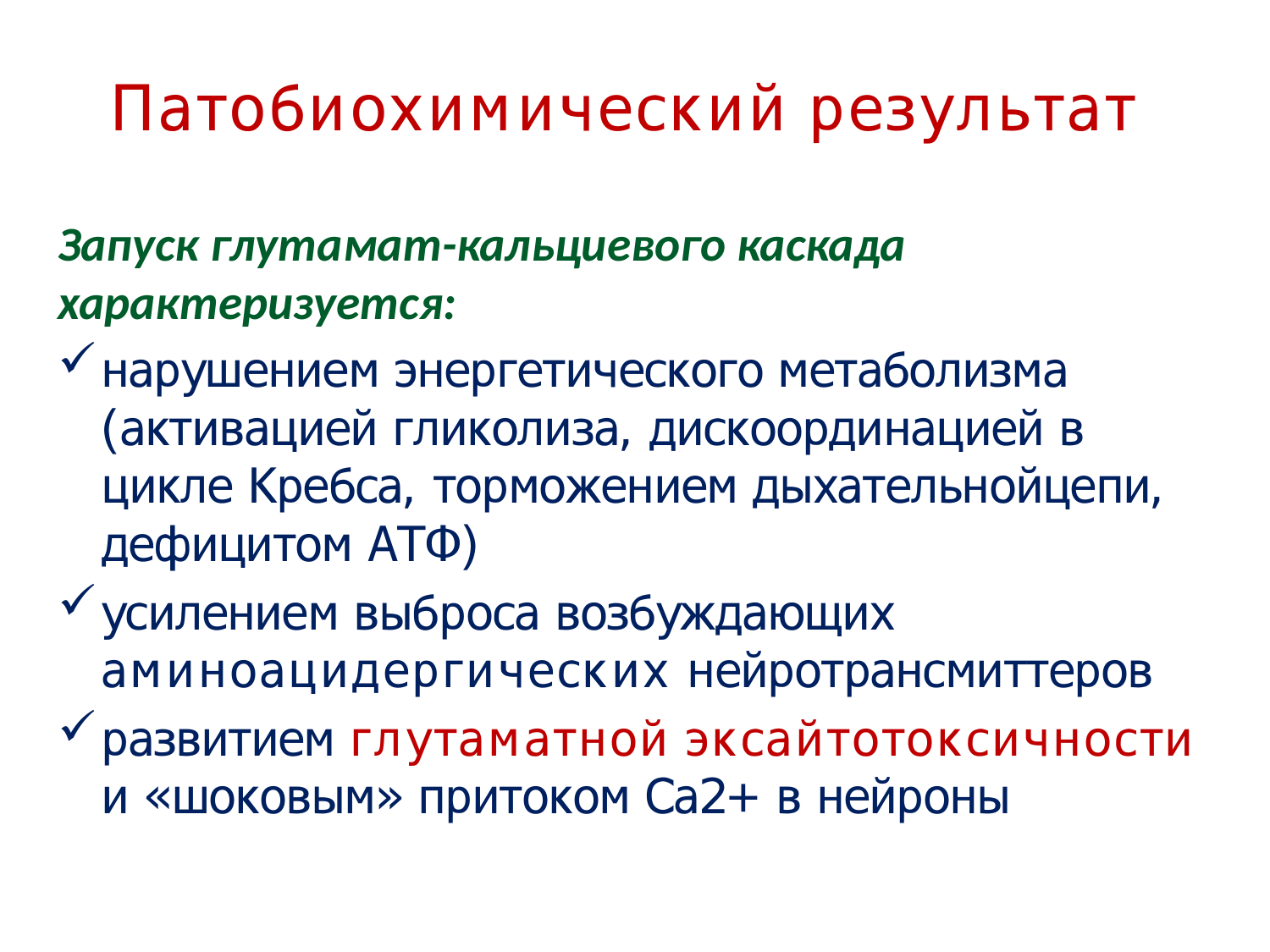

# Патобиохимический результат
Запуск глутамат-кальциевого каскада характеризуется:
нарушением энергетического метаболизма (активацией гликолиза, дискоординацией в цикле Кребса, торможением дыхательнойцепи, дефицитом АТФ)
усилением выброса возбуждающих аминоацидергических нейротрансмиттеров
развитием глутаматной эксайтотоксичности и «шоковым» притоком Ca2+ в нейроны